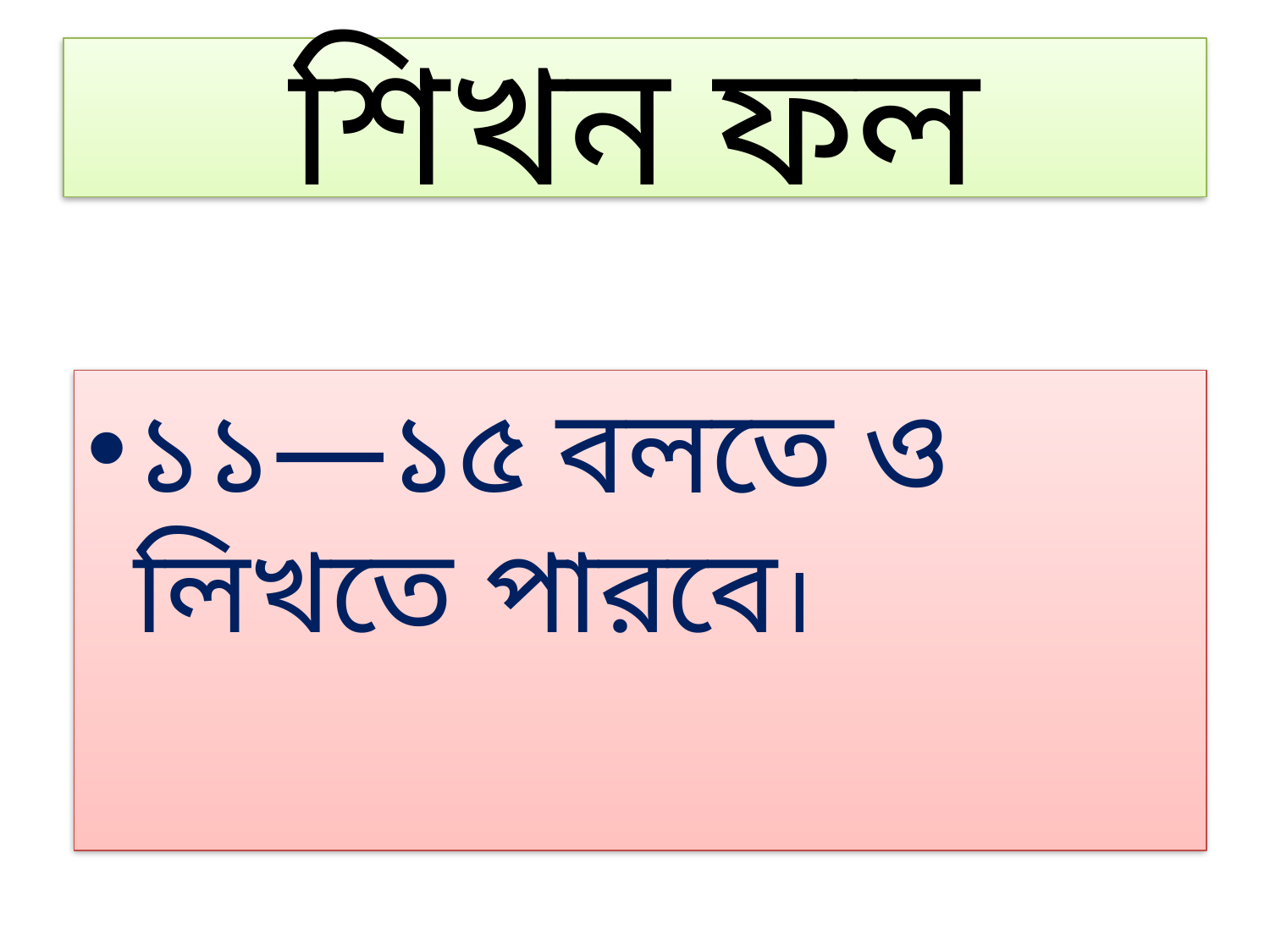

# শিখন ফল
১১—১৫ বলতে ও লিখতে পারবে।